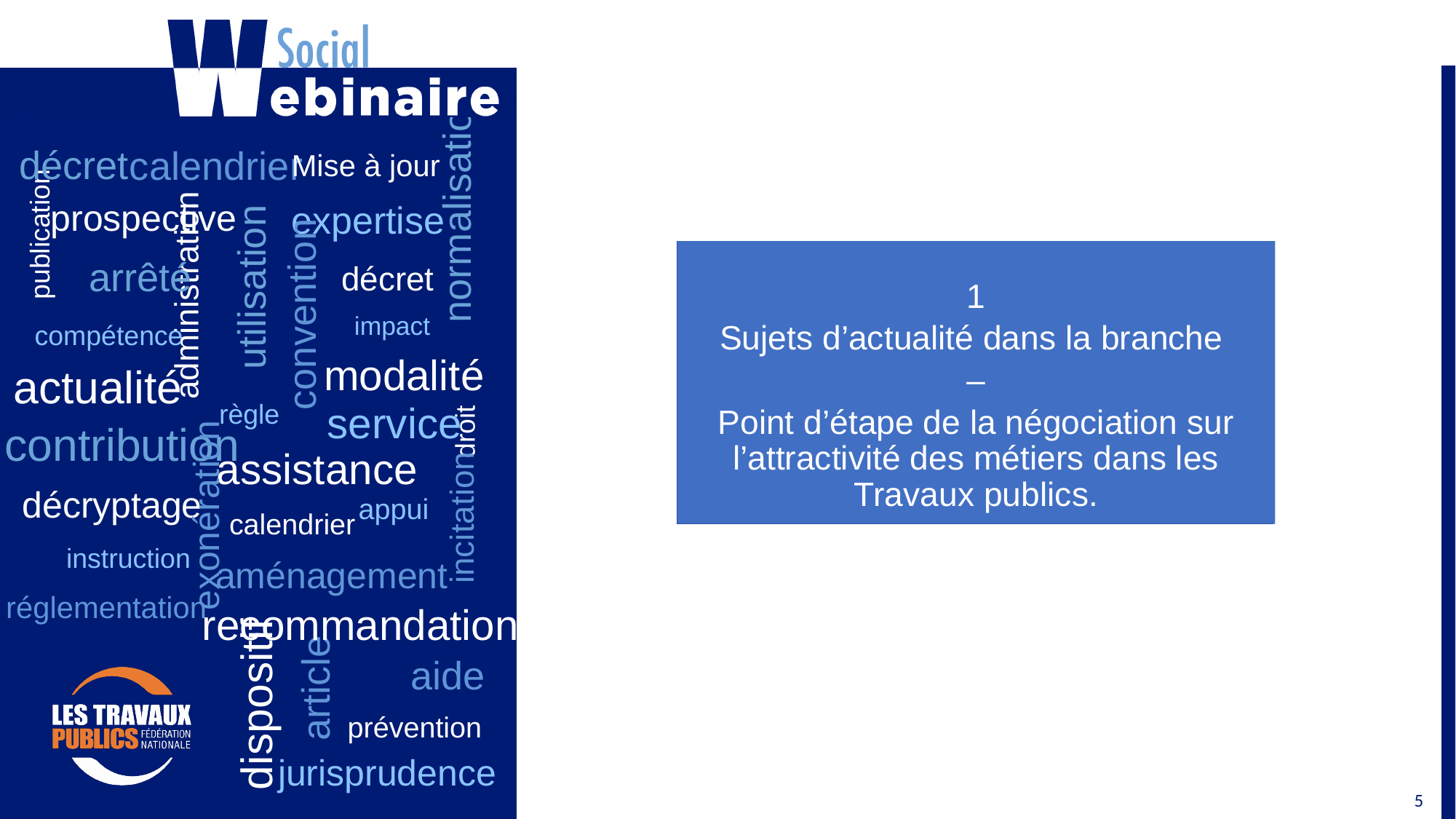

1
Sujets d’actualité dans la branche
–
Point d’étape de la négociation sur l’attractivité des métiers dans les Travaux publics.